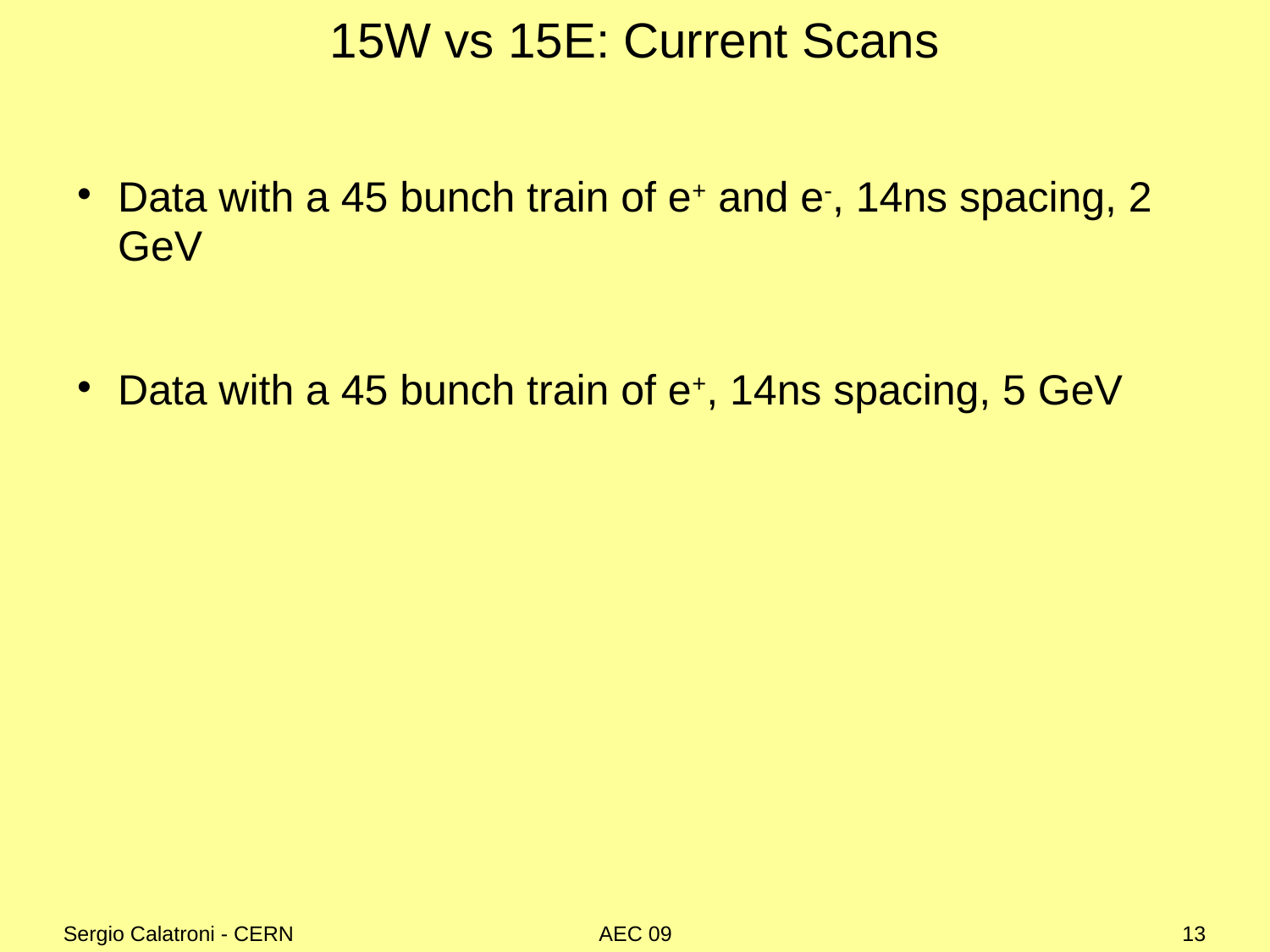

# 15W vs 15E: Current Scans

Data with a 45 bunch train of e+ and e-, 14ns spacing, 2 GeV

Data with a 45 bunch train of e+, 14ns spacing, 5 GeV

Sergio Calatroni - CERN
AEC 09
13